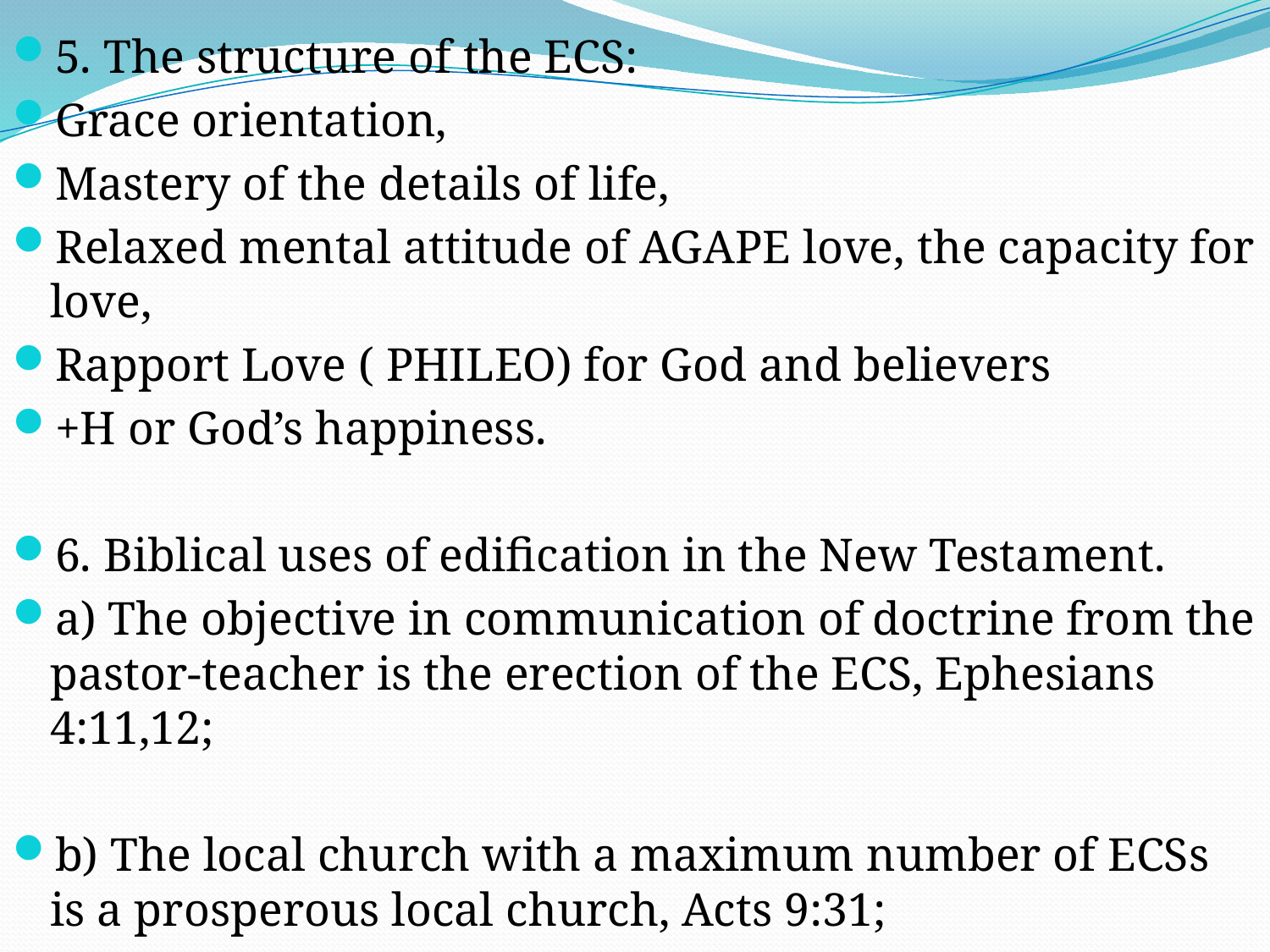

5. The structure of the ECS:
Grace orientation,
Mastery of the details of life,
Relaxed mental attitude of AGAPE love, the capacity for love,
Rapport Love ( PHILEO) for God and believers
+H or God’s happiness.

6. Biblical uses of edification in the New Testament.
a) The objective in communication of doctrine from the pastor-teacher is the erection of the ECS, Ephesians 4:11,12;

b) The local church with a maximum number of ECSs is a prosperous local church, Acts 9:31;